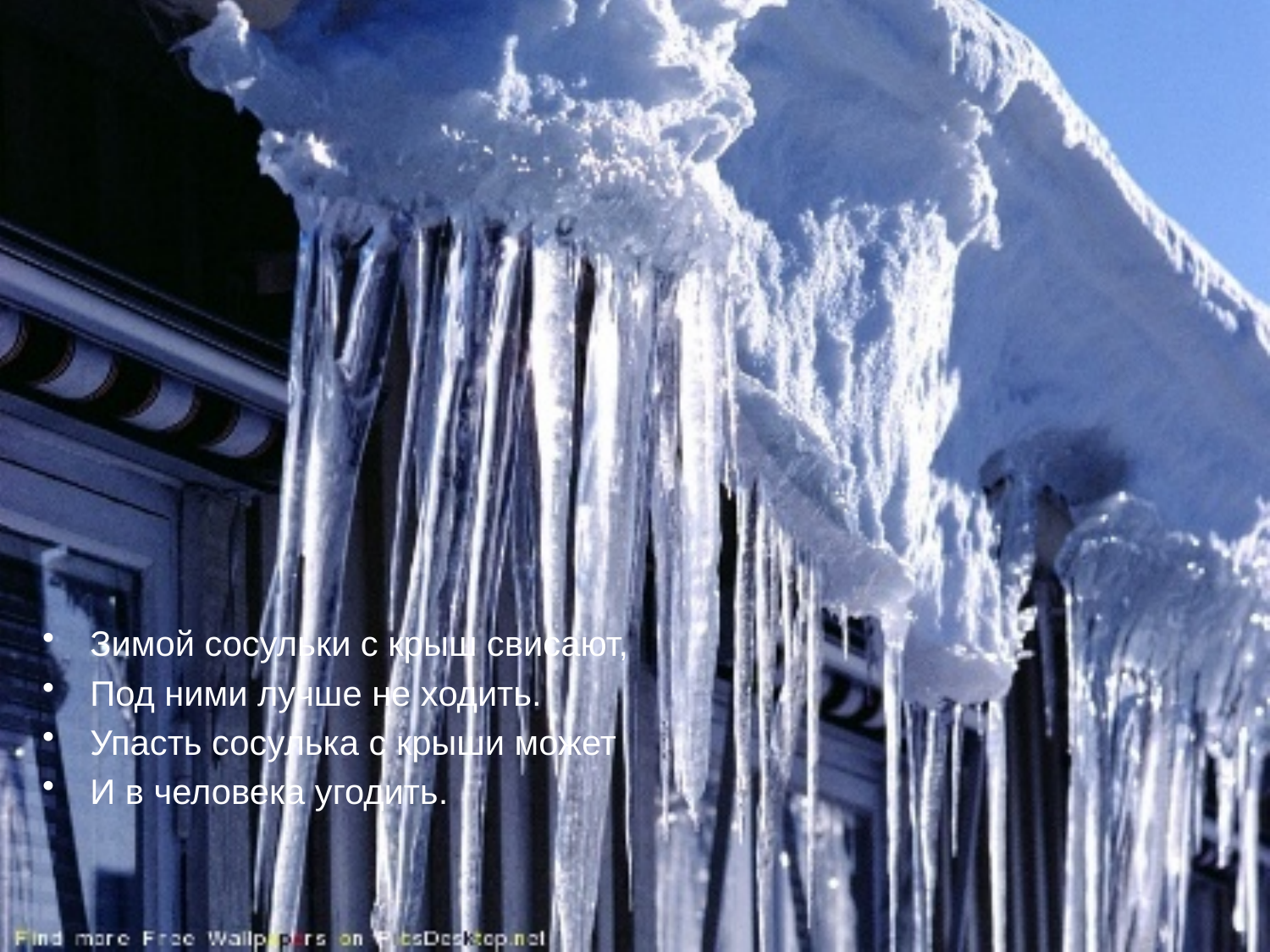

Зимой сосульки с крыш свисают,
Под ними лучше не ходить.
Упасть сосулька с крыши может
И в человека угодить.